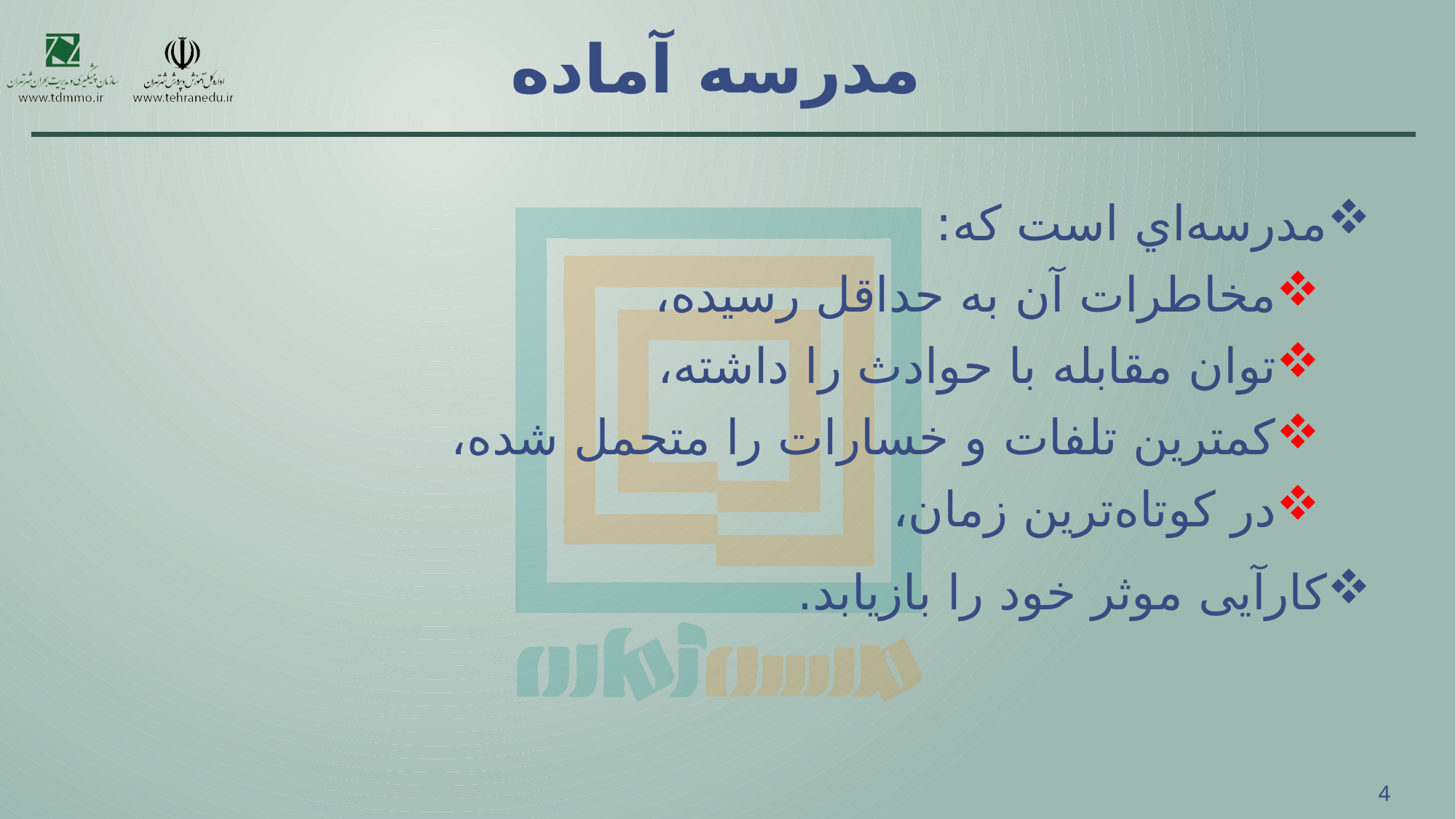

# مدرسه آماده
مدرسه‌اي است كه:
مخاطرات آن به حداقل رسيده،
توان مقابله با حوادث را داشته،
كمترين تلفات و خسارات را متحمل شده،
در کوتاه‌ترین زمان،
کارآیی موثر خود را بازیابد.
4